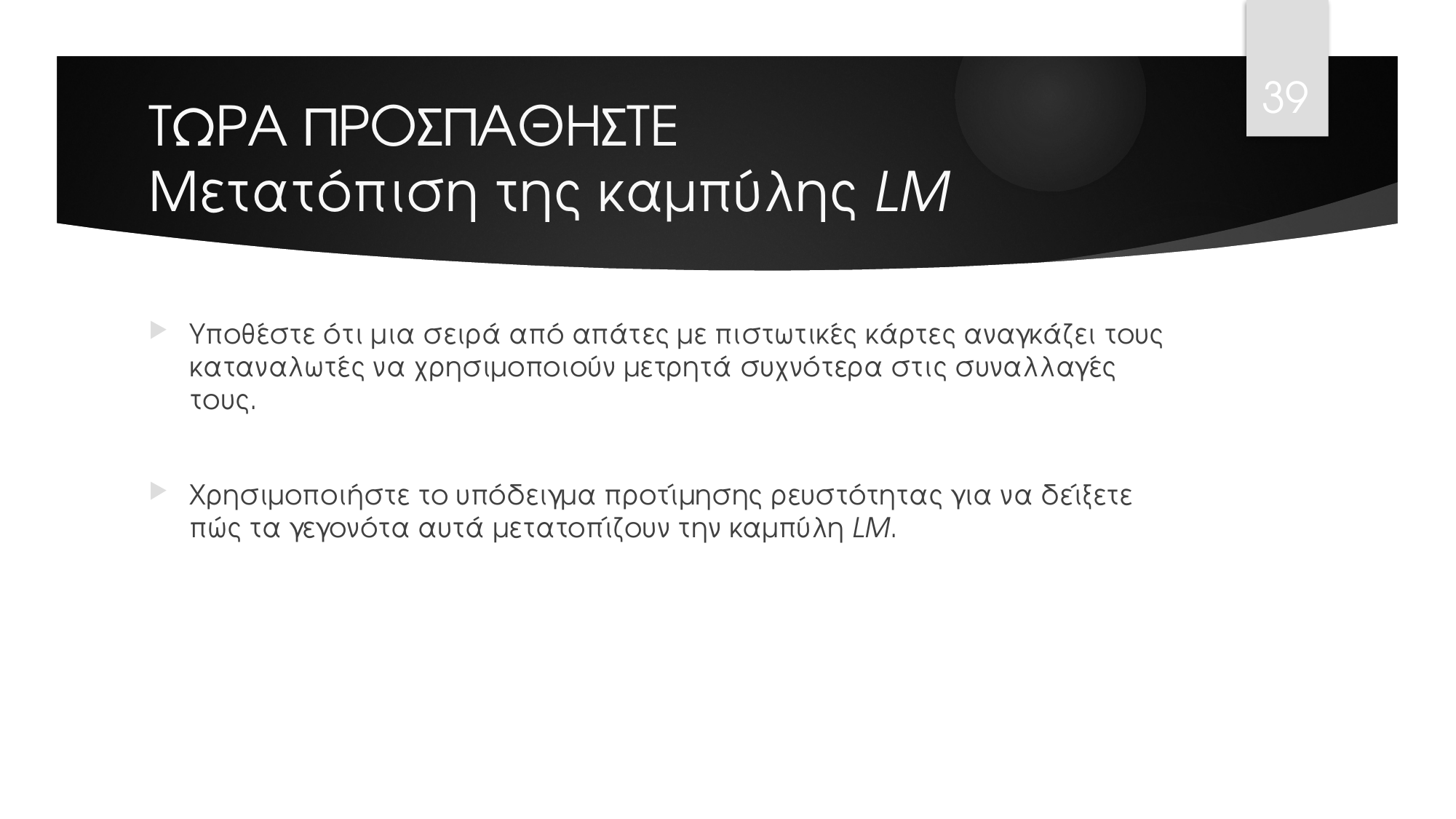

39
# ΤΩΡΑ ΠΡΟΣΠΑΘΗΣΤΕ Μετατόπιση της καμπύλης LM
Υποθέστε ότι μια σειρά από απάτες με πιστωτικές κάρτες αναγκάζει τους καταναλωτές να χρησιμοποιούν μετρητά συχνότερα στις συναλλαγές τους.

Χρησιμοποιήστε το υπόδειγμα προτίμησης ρευστότητας για να δείξετε πώς τα γεγονότα αυτά μετατοπίζουν την καμπύλη LM.